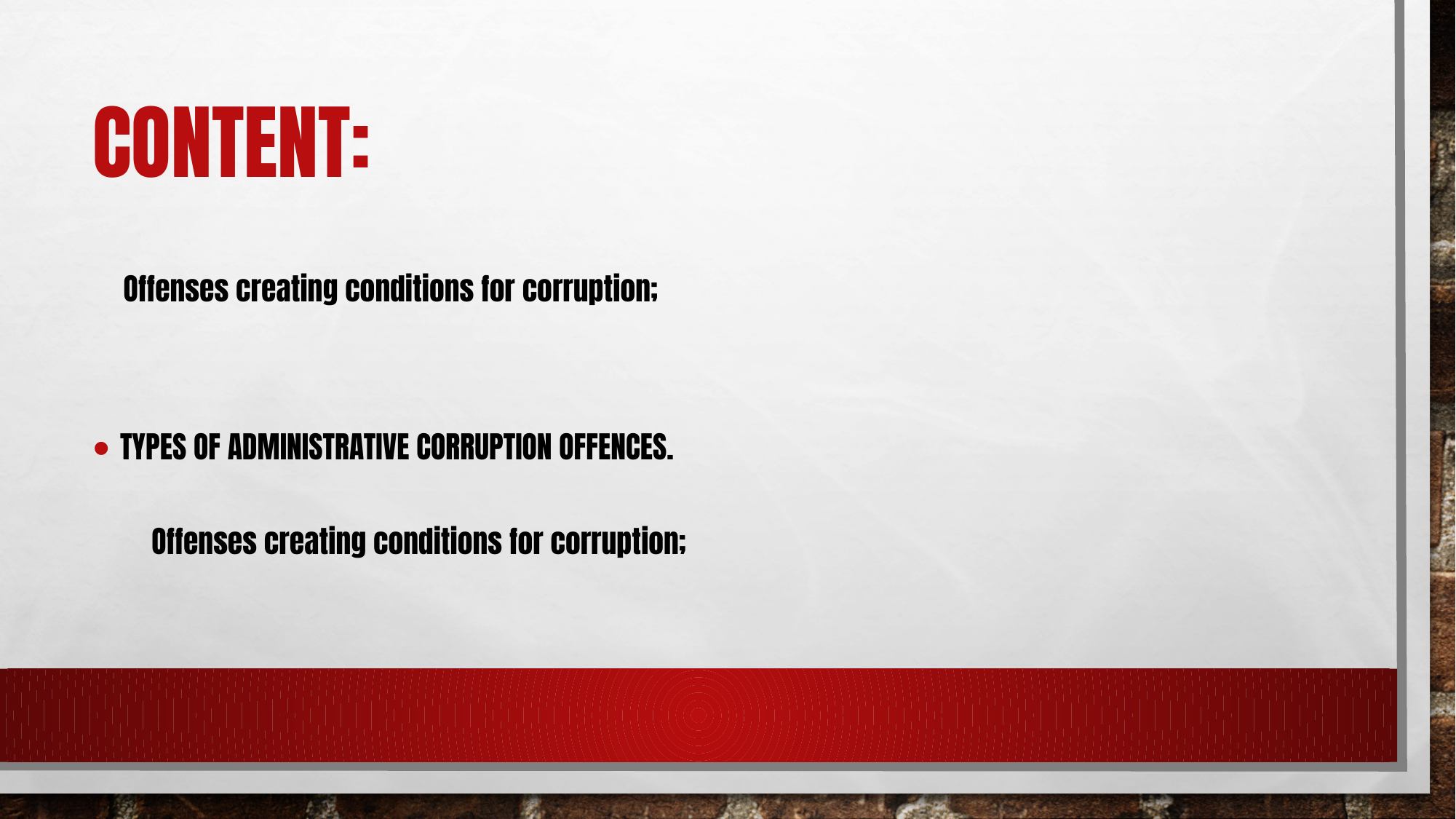

# Content:
Types of administrative corruption offences.
Offenses creating conditions for corruption;
Offenses creating conditions for corruption;